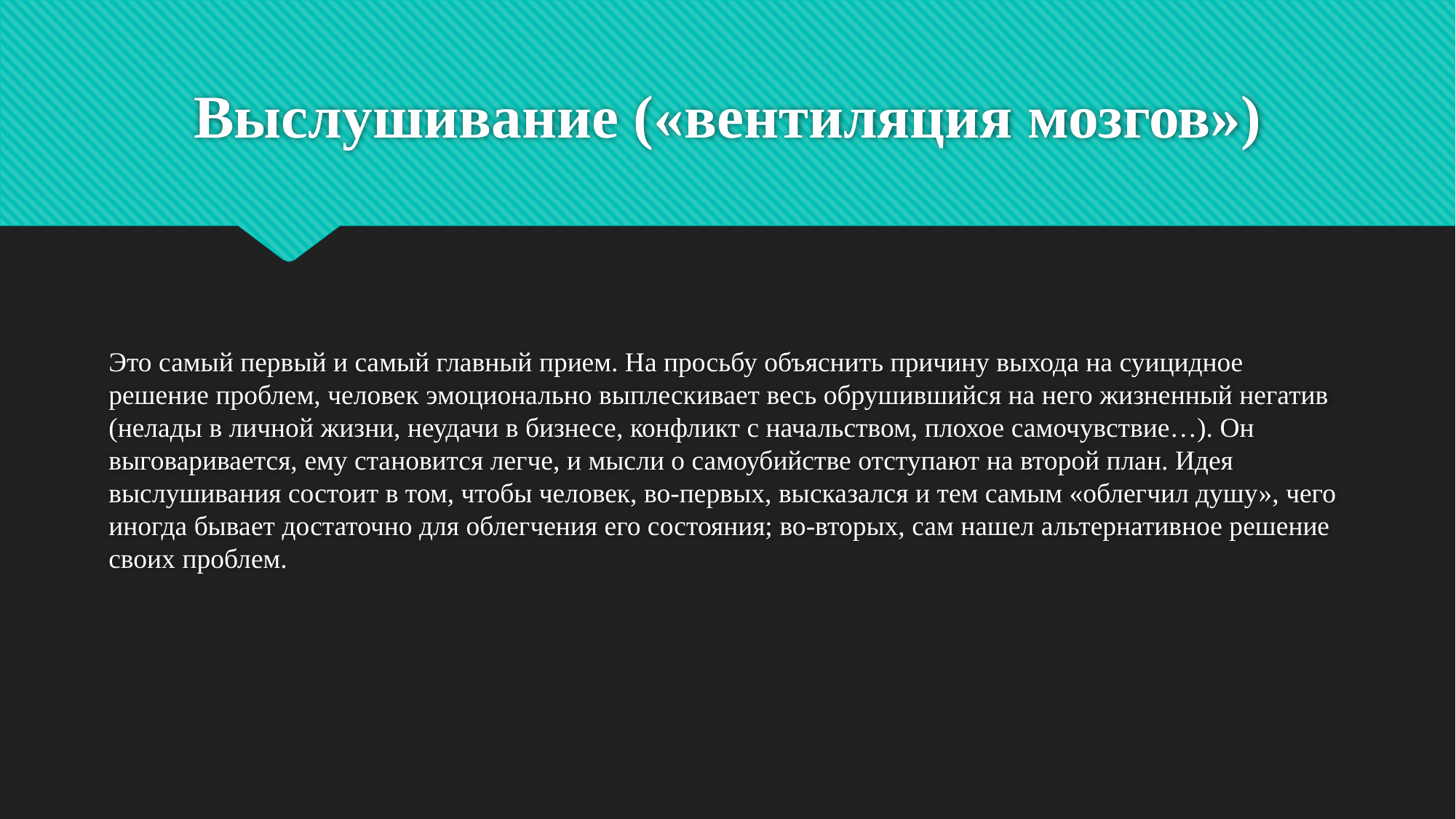

# Выслушивание («вентиляция мозгов»)
Это самый первый и самый главный прием. На просьбу объяснить причину выхода на суицидное решение проблем, человек эмоционально выплескивает весь обрушившийся на него жизненный негатив (нелады в личной жизни, неудачи в бизнесе, конфликт с начальством, плохое самочувствие…). Он выговаривается, ему становится легче, и мысли о самоубийстве отступают на второй план. Идея выслушивания состоит в том, чтобы человек, во-первых, высказался и тем самым «облегчил душу», чего иногда бывает достаточно для облегчения его состояния; во-вторых, сам нашел альтернативное решение своих проблем.